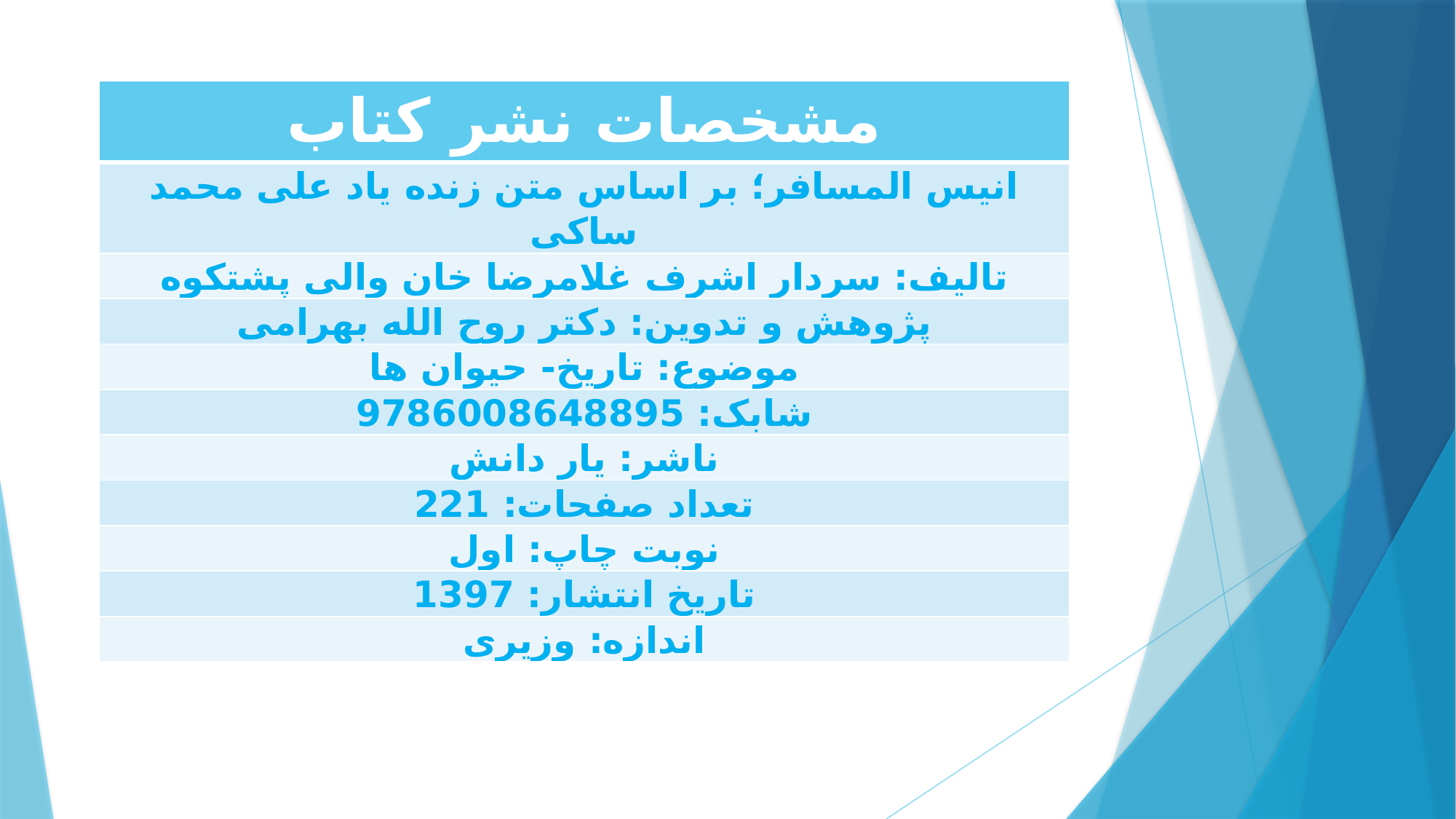

| مشخصات نشر کتاب |
| --- |
| انیس المسافر؛ بر اساس متن زنده یاد علی محمد ساکی |
| تالیف: سردار اشرف غلامرضا خان والی پشتکوه |
| پژوهش و تدوین: دکتر روح الله بهرامی |
| موضوع: تاریخ- حیوان ها |
| شابک: 9786008648895 |
| ناشر: یار دانش |
| تعداد صفحات: 221 |
| نوبت چاپ: اول |
| تاریخ انتشار: 1397 |
| اندازه: وزیری |